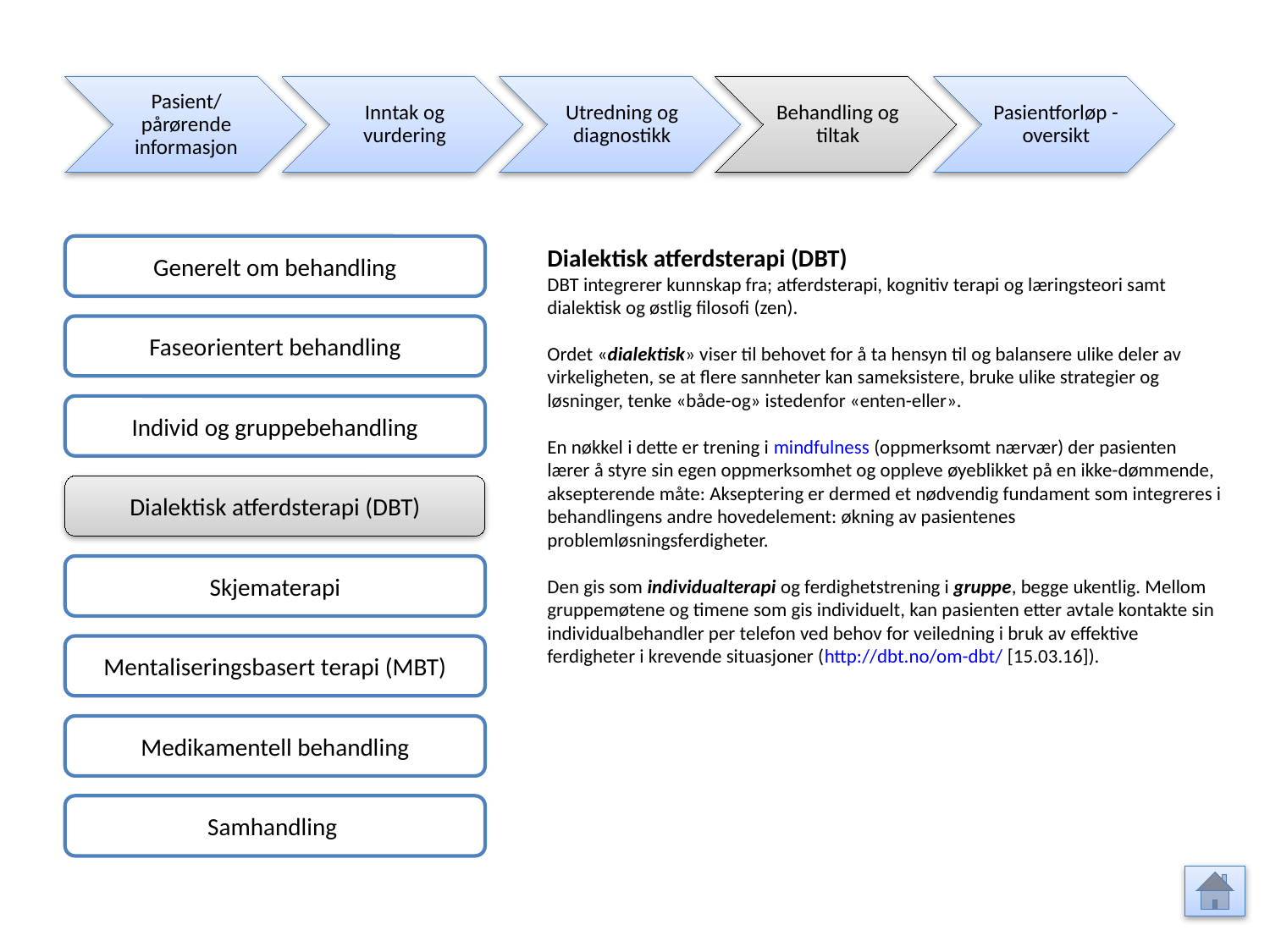

Pasient/ pårørende informasjon

Inntak og vurdering

Utredning og diagnostikk

Behandling og tiltak

Pasientforløp - oversikt
Generelt om behandling
Dialektisk atferdsterapi (DBT)
DBT integrerer kunnskap fra; atferdsterapi, kognitiv terapi og læringsteori samt dialektisk og østlig filosofi (zen).

Ordet «dialektisk» viser til behovet for å ta hensyn til og balansere ulike deler av virkeligheten, se at flere sannheter kan sameksistere, bruke ulike strategier og løsninger, tenke «både-og» istedenfor «enten-eller».

En nøkkel i dette er trening i mindfulness (oppmerksomt nærvær) der pasienten lærer å styre sin egen oppmerksomhet og oppleve øyeblikket på en ikke-dømmende, aksepterende måte: Akseptering er dermed et nødvendig fundament som integreres i behandlingens andre hovedelement: økning av pasientenes problemløsningsferdigheter.

Den gis som individualterapi og ferdighetstrening i gruppe, begge ukentlig. Mellom gruppemøtene og timene som gis individuelt, kan pasienten etter avtale kontakte sin individualbehandler per telefon ved behov for veiledning i bruk av effektive ferdigheter i krevende situasjoner (http://dbt.no/om-dbt/ [15.03.16]).

Faseorientert behandling
Individ og gruppebehandling
Dialektisk atferdsterapi (DBT)
Skjematerapi
Mentaliseringsbasert terapi (MBT)
Medikamentell behandling
Samhandling